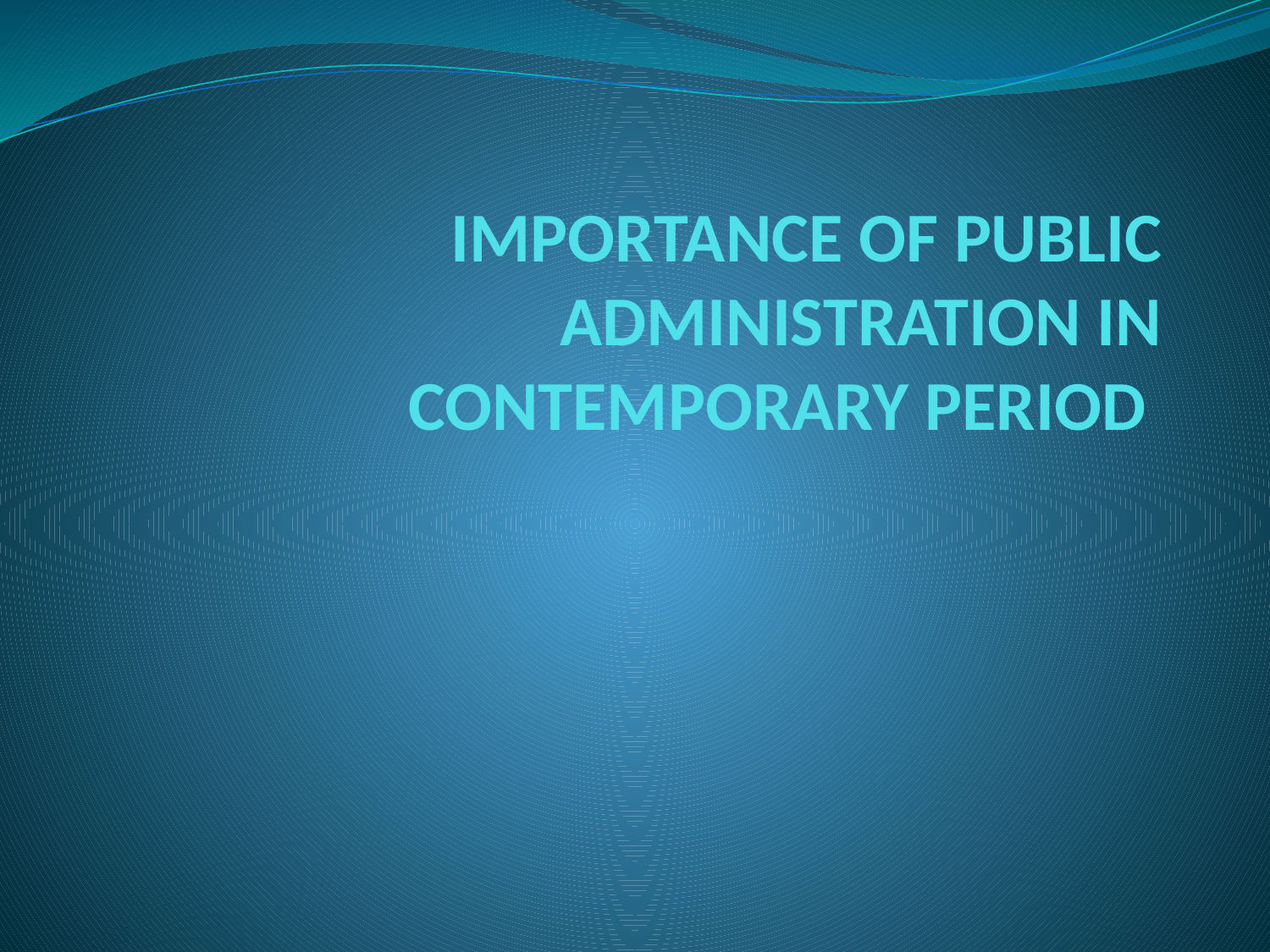

# IMPORTANCE OF PUBLIC ADMINISTRATION IN CONTEMPORARY PERIOD